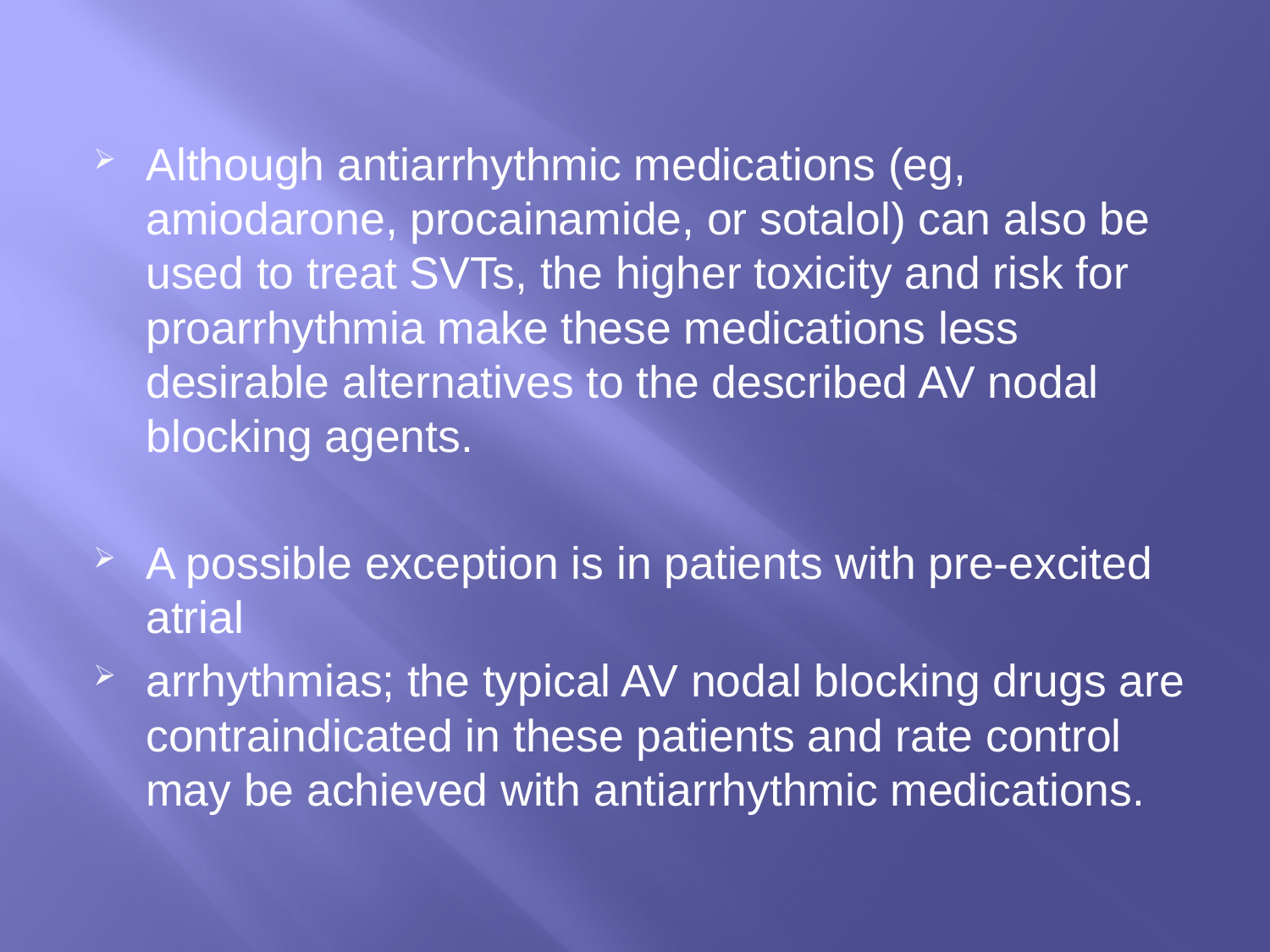

#
Although antiarrhythmic medications (eg, amiodarone, procainamide, or sotalol) can also be used to treat SVTs, the higher toxicity and risk for proarrhythmia make these medications less desirable alternatives to the described AV nodal blocking agents.

A possible exception is in patients with pre-excited atrial
arrhythmias; the typical AV nodal blocking drugs are contraindicated in these patients and rate control may be achieved with antiarrhythmic medications.